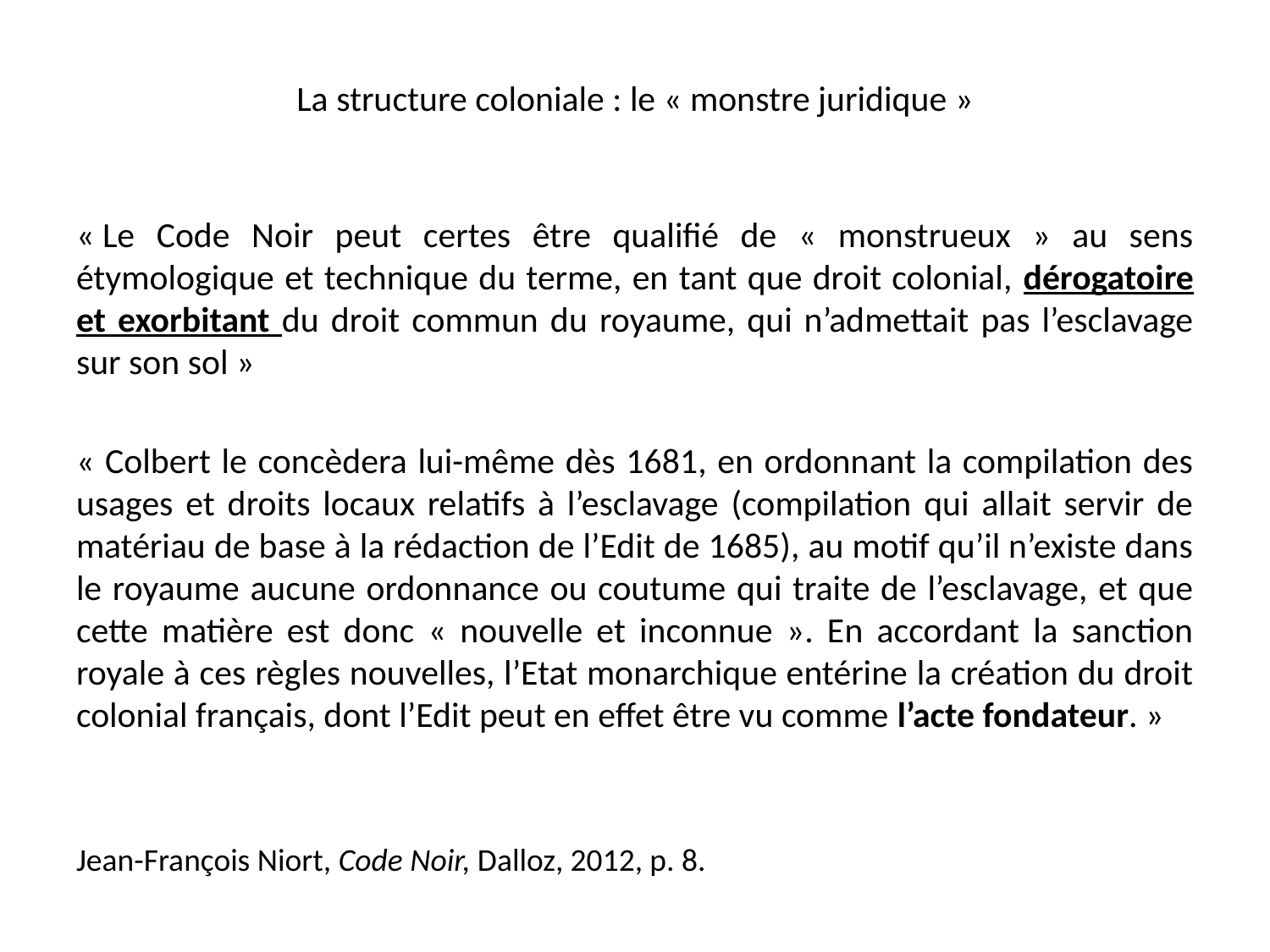

# La structure coloniale : le « monstre juridique »

« Le Code Noir peut certes être qualifié de « monstrueux » au sens étymologique et technique du terme, en tant que droit colonial, dérogatoire et exorbitant du droit commun du royaume, qui n’admettait pas l’esclavage sur son sol »

« Colbert le concèdera lui-même dès 1681, en ordonnant la compilation des usages et droits locaux relatifs à l’esclavage (compilation qui allait servir de matériau de base à la rédaction de l’Edit de 1685), au motif qu’il n’existe dans le royaume aucune ordonnance ou coutume qui traite de l’esclavage, et que cette matière est donc « nouvelle et inconnue ». En accordant la sanction royale à ces règles nouvelles, l’Etat monarchique entérine la création du droit colonial français, dont l’Edit peut en effet être vu comme l’acte fondateur. »

Jean-François Niort, Code Noir, Dalloz, 2012, p. 8.